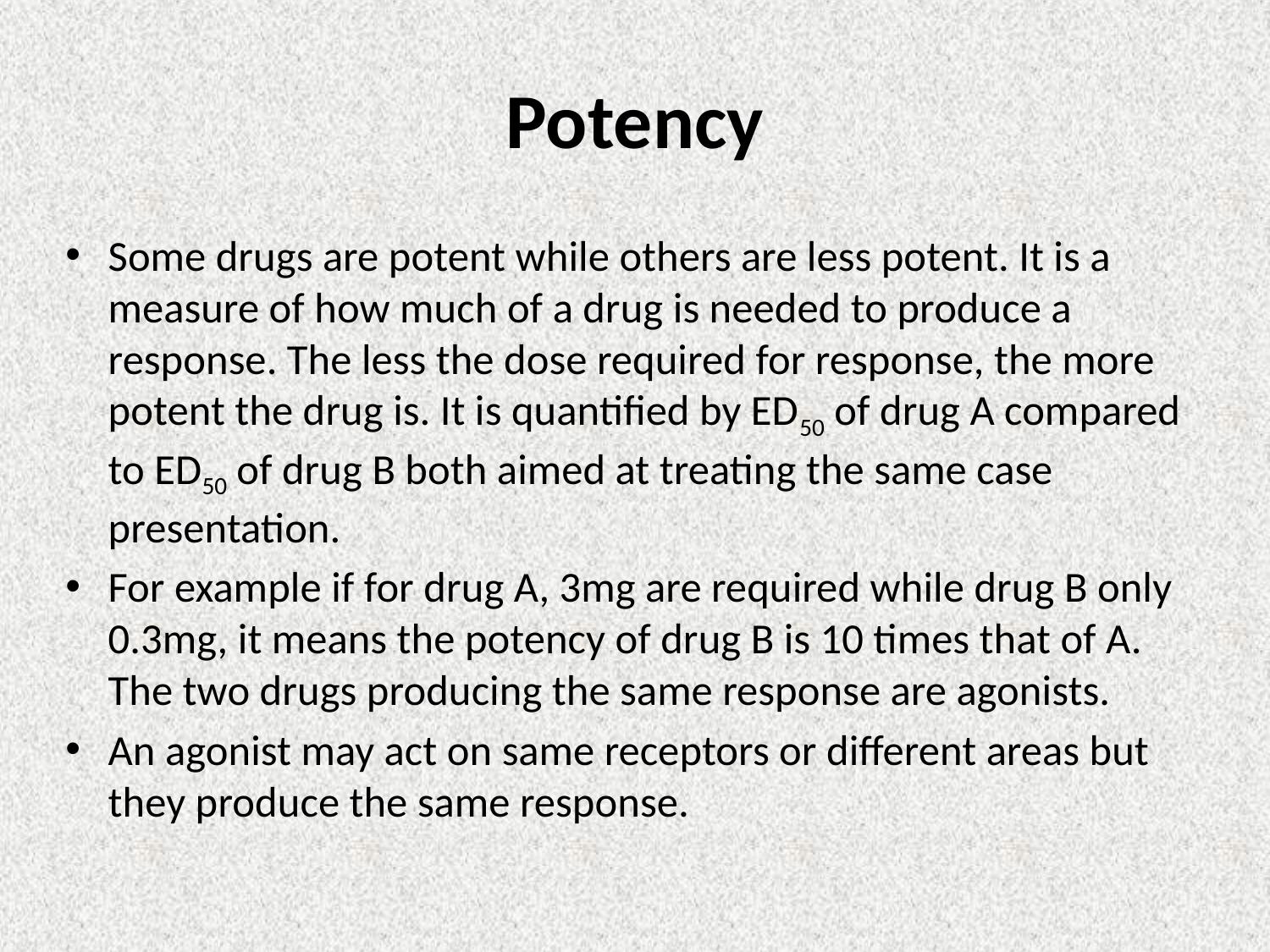

# Potency
Some drugs are potent while others are less potent. It is a measure of how much of a drug is needed to produce a response. The less the dose required for response, the more potent the drug is. It is quantified by ED50 of drug A compared to ED50 of drug B both aimed at treating the same case presentation.
For example if for drug A, 3mg are required while drug B only 0.3mg, it means the potency of drug B is 10 times that of A. The two drugs producing the same response are agonists.
An agonist may act on same receptors or different areas but they produce the same response.